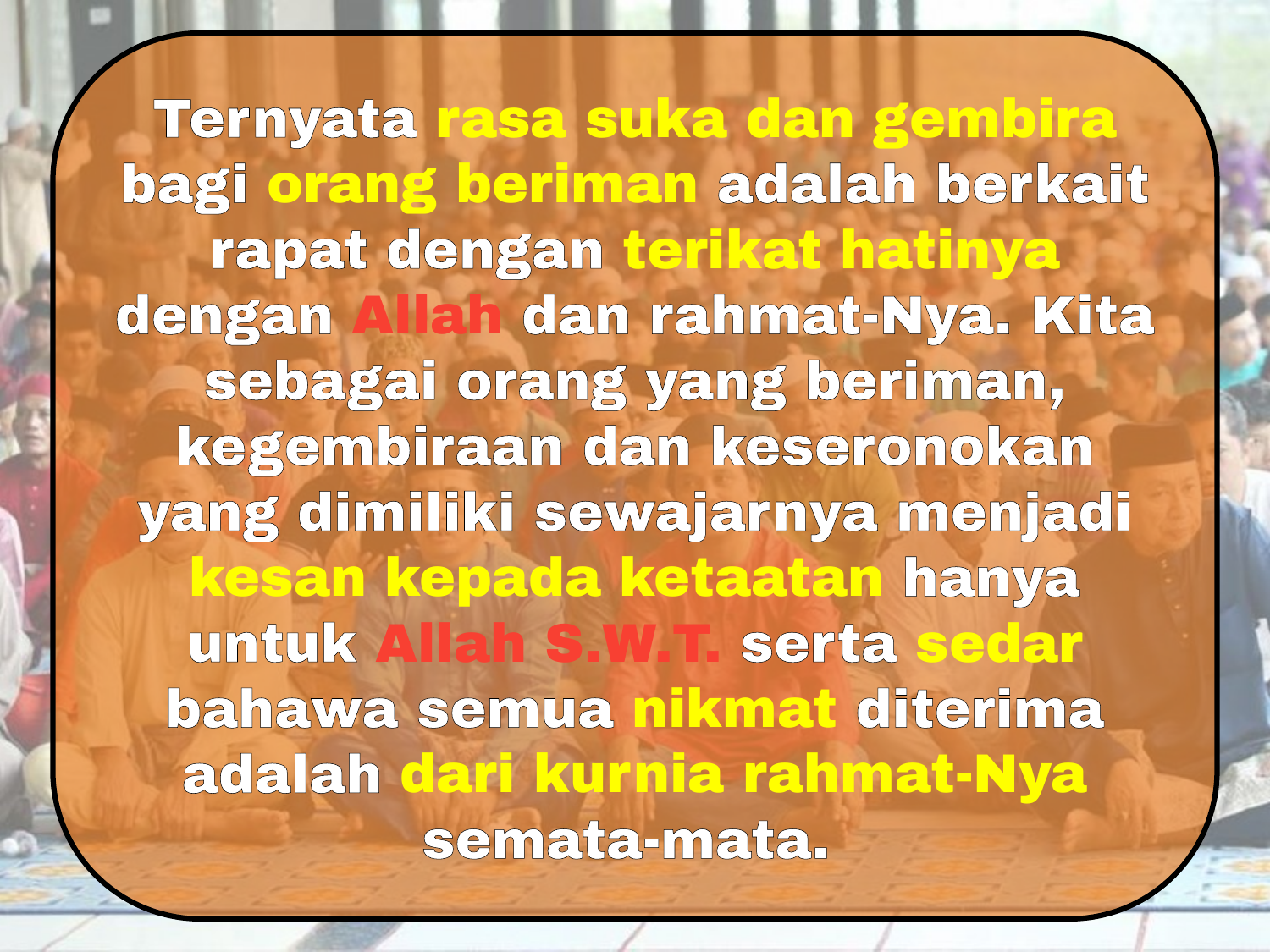

Ternyata rasa suka dan gembira bagi orang beriman adalah berkait rapat dengan terikat hatinya dengan Allah dan rahmat-Nya. Kita sebagai orang yang beriman, kegembiraan dan keseronokan yang dimiliki sewajarnya menjadi kesan kepada ketaatan hanya untuk Allah S.W.T. serta sedar bahawa semua nikmat diterima adalah dari kurnia rahmat-Nya semata-mata.